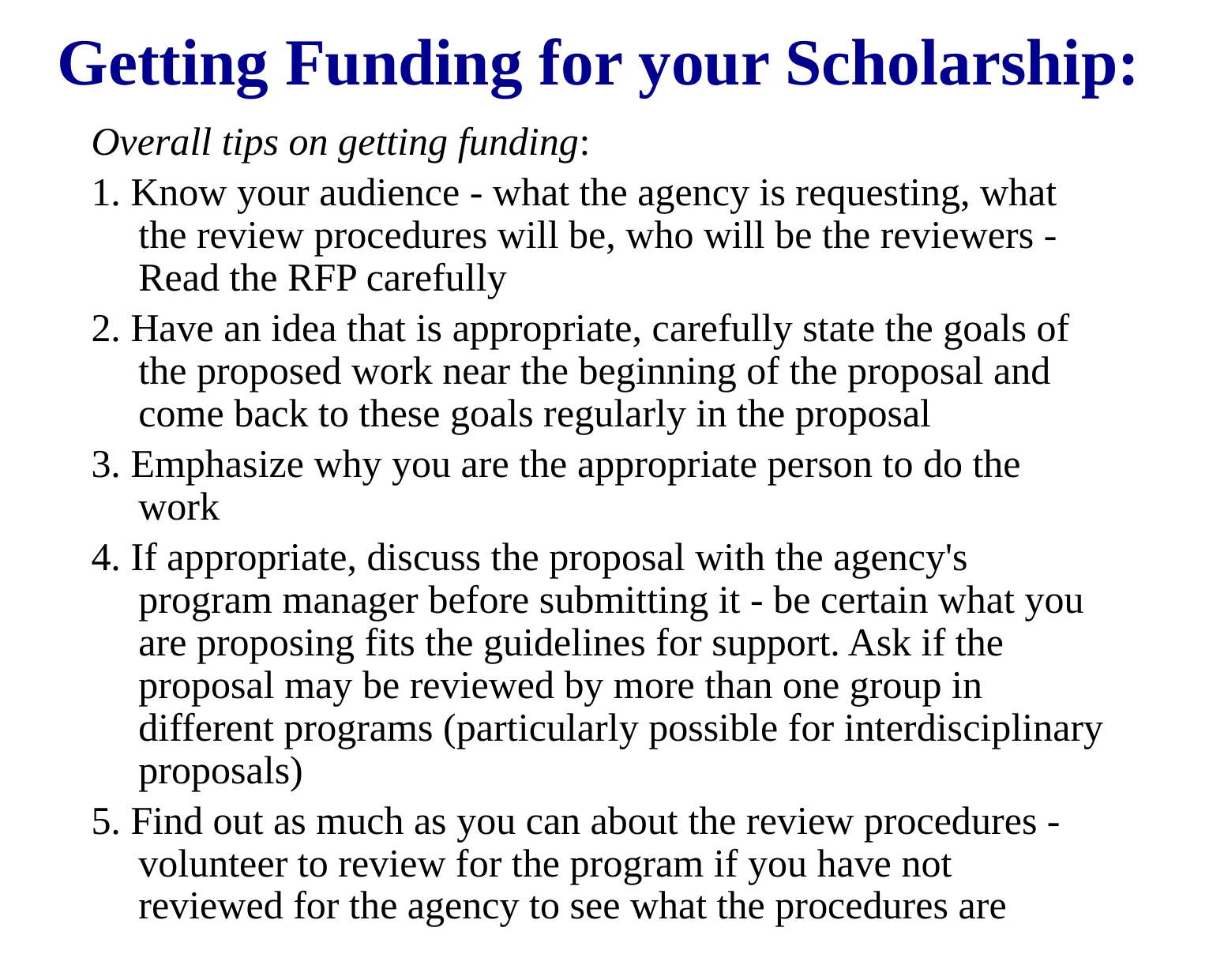

# Getting Funding for your Scholarship:
Overall tips on getting funding:
1. Know your audience - what the agency is requesting, what the review procedures will be, who will be the reviewers - Read the RFP carefully
2. Have an idea that is appropriate, carefully state the goals of the proposed work near the beginning of the proposal and come back to these goals regularly in the proposal
3. Emphasize why you are the appropriate person to do the work
4. If appropriate, discuss the proposal with the agency's program manager before submitting it - be certain what you are proposing fits the guidelines for support. Ask if the proposal may be reviewed by more than one group in different programs (particularly possible for interdisciplinary proposals)
5. Find out as much as you can about the review procedures - volunteer to review for the program if you have not reviewed for the agency to see what the procedures are